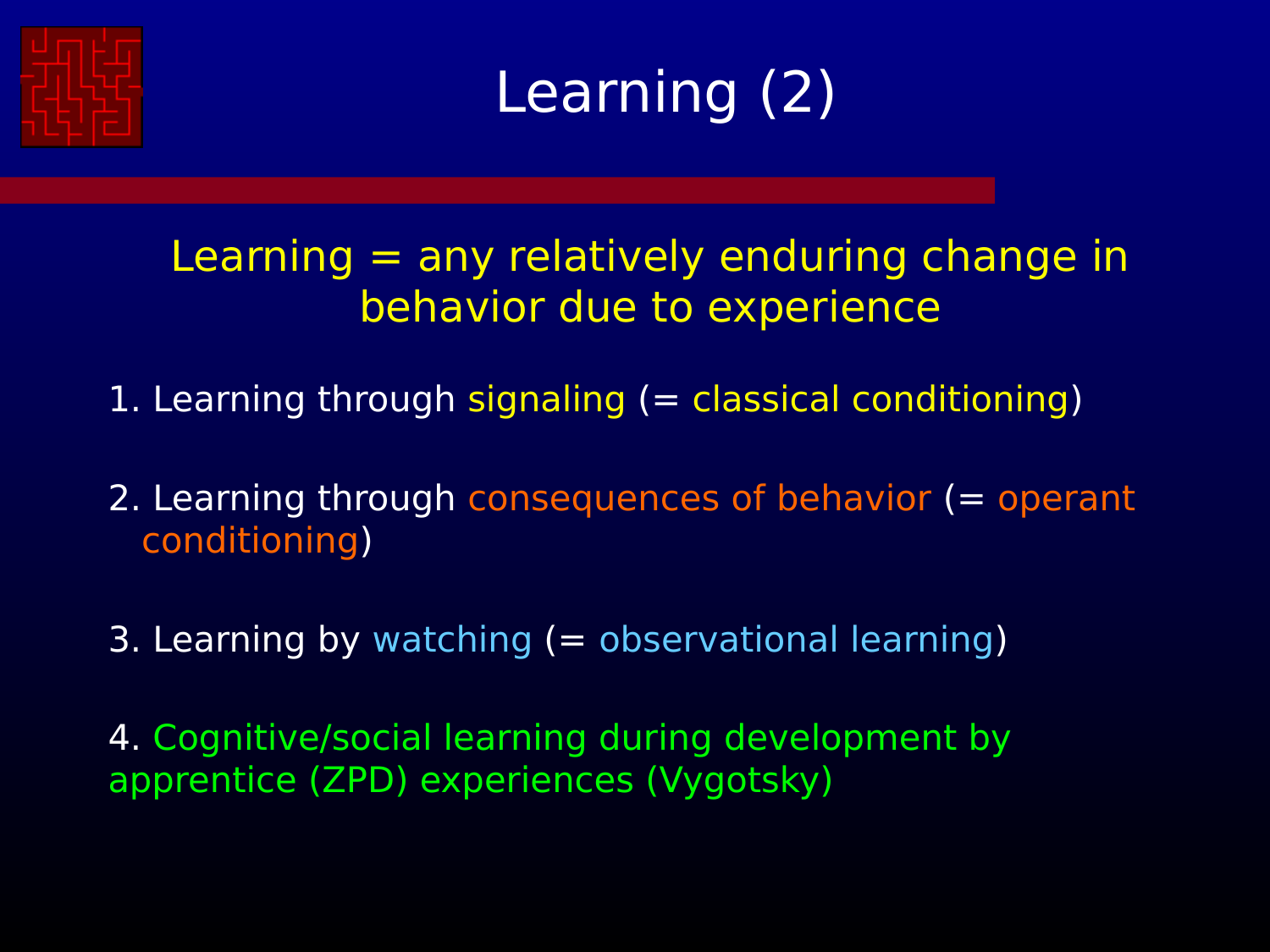

# Learning (2)
Learning = any relatively enduring change in behavior due to experience

1. Learning through signaling (= classical conditioning)

2. Learning through consequences of behavior (= operant         conditioning)

3. Learning by watching (= observational learning)

4. Cognitive/social learning during development by apprentice (ZPD) experiences (Vygotsky)